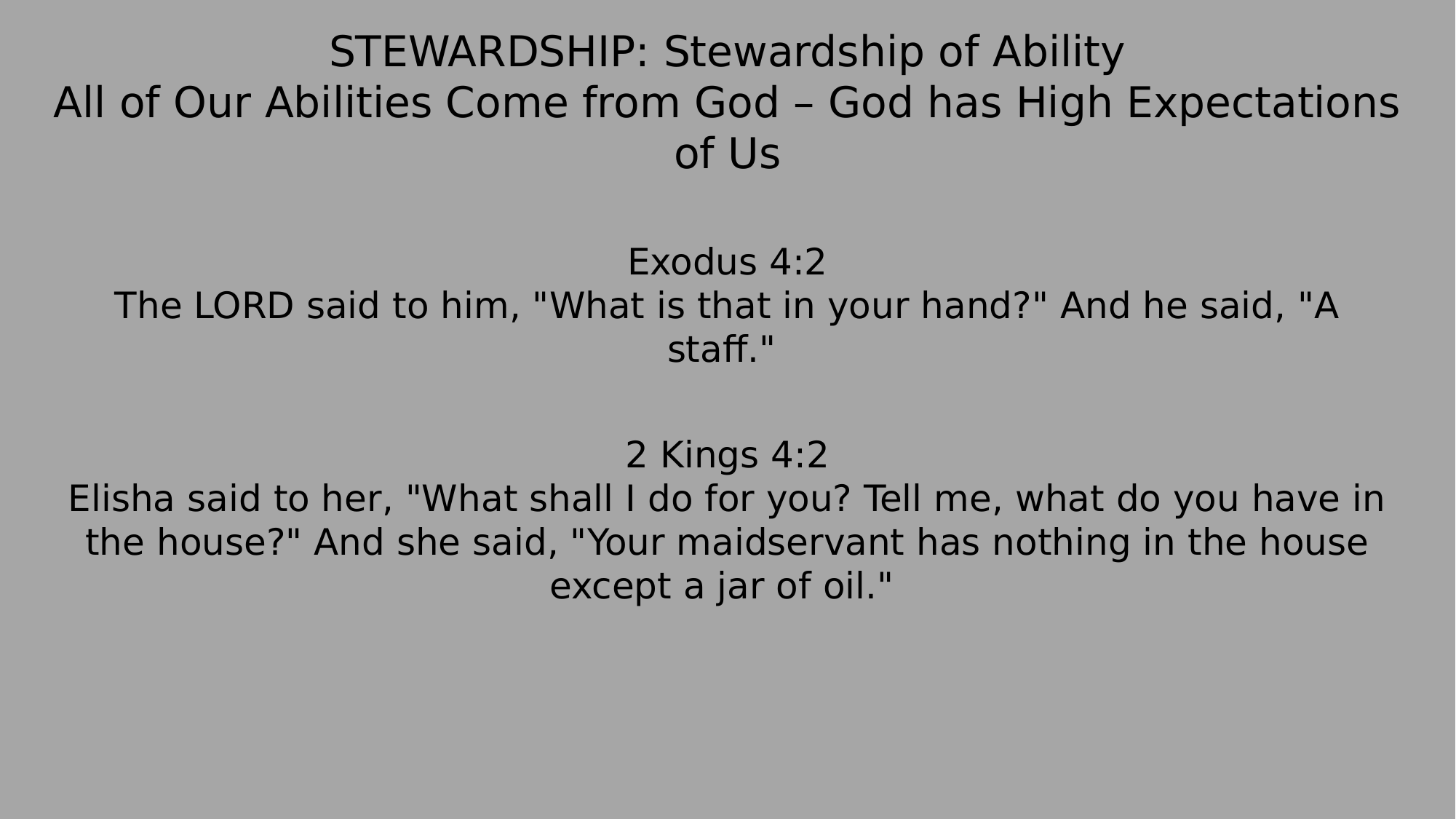

STEWARDSHIP: Stewardship of Ability
All of Our Abilities Come from God – God has High Expectations of Us
Exodus 4:2
The LORD said to him, "What is that in your hand?" And he said, "A staff."
2 Kings 4:2
Elisha said to her, "What shall I do for you? Tell me, what do you have in the house?" And she said, "Your maidservant has nothing in the house except a jar of oil."